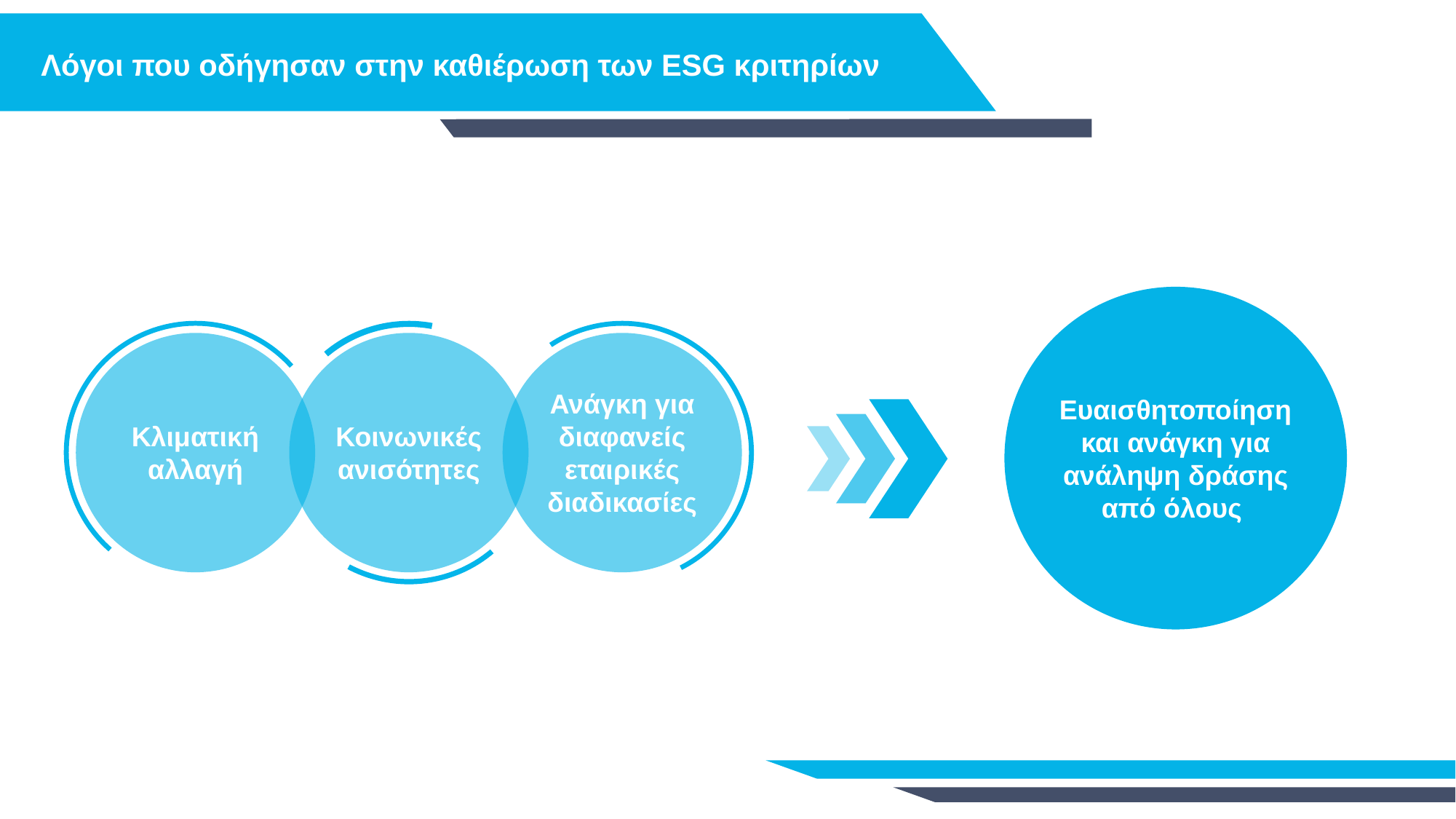

Λόγοι που οδήγησαν στην καθιέρωση των ESG κριτηρίων
Ευαισθητοποίηση και ανάγκη για ανάληψη δράσης από όλους

Ανάγκη για διαφανείς εταιρικές διαδικασίες

Κλιματική αλλαγή
Κοινωνικές ανισότητες